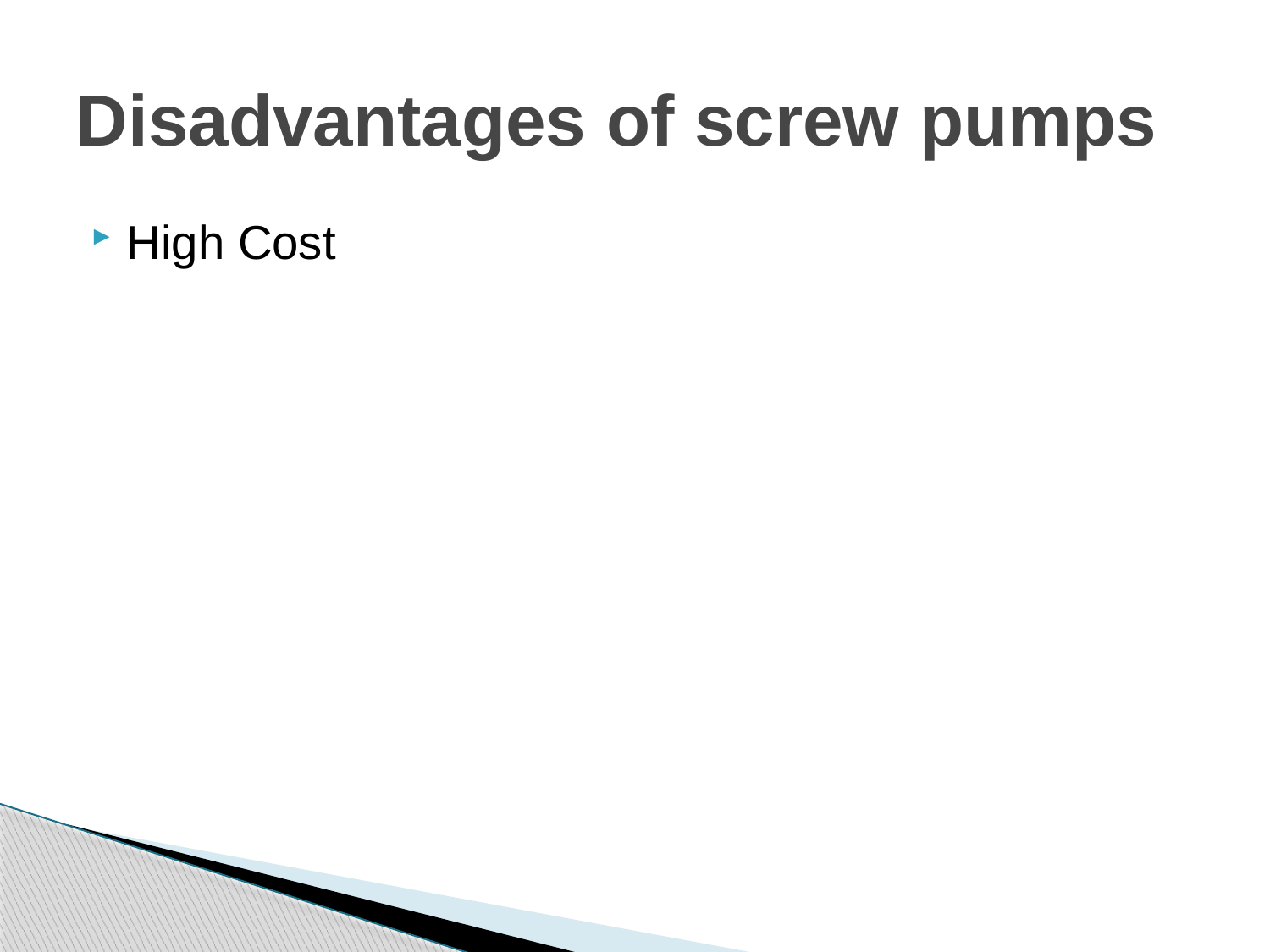

# Disadvantages of screw pumps
High Cost